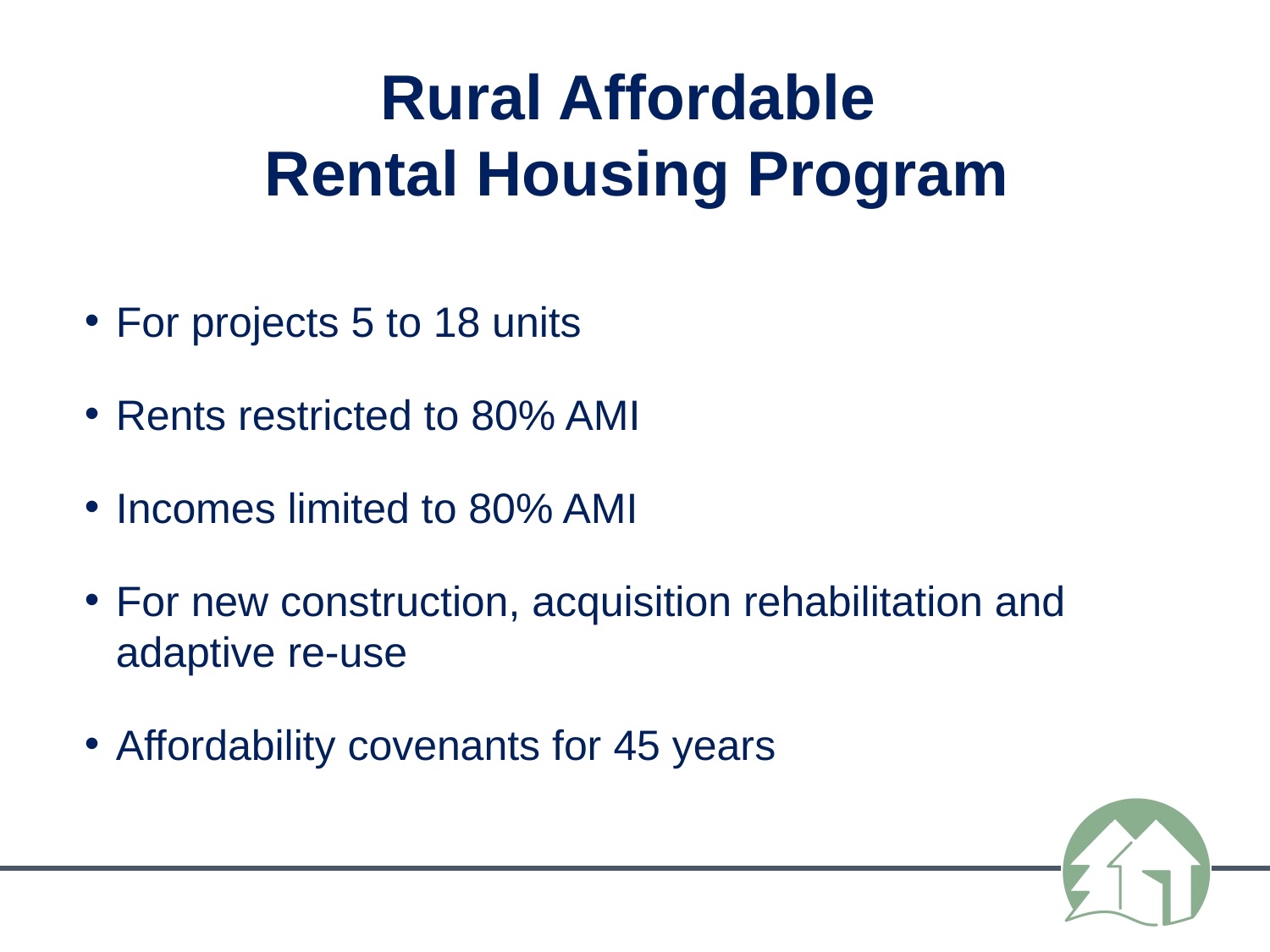

Rural Affordable
Rental Housing Program
For projects 5 to 18 units
Rents restricted to 80% AMI
Incomes limited to 80% AMI
For new construction, acquisition rehabilitation and adaptive re-use
Affordability covenants for 45 years